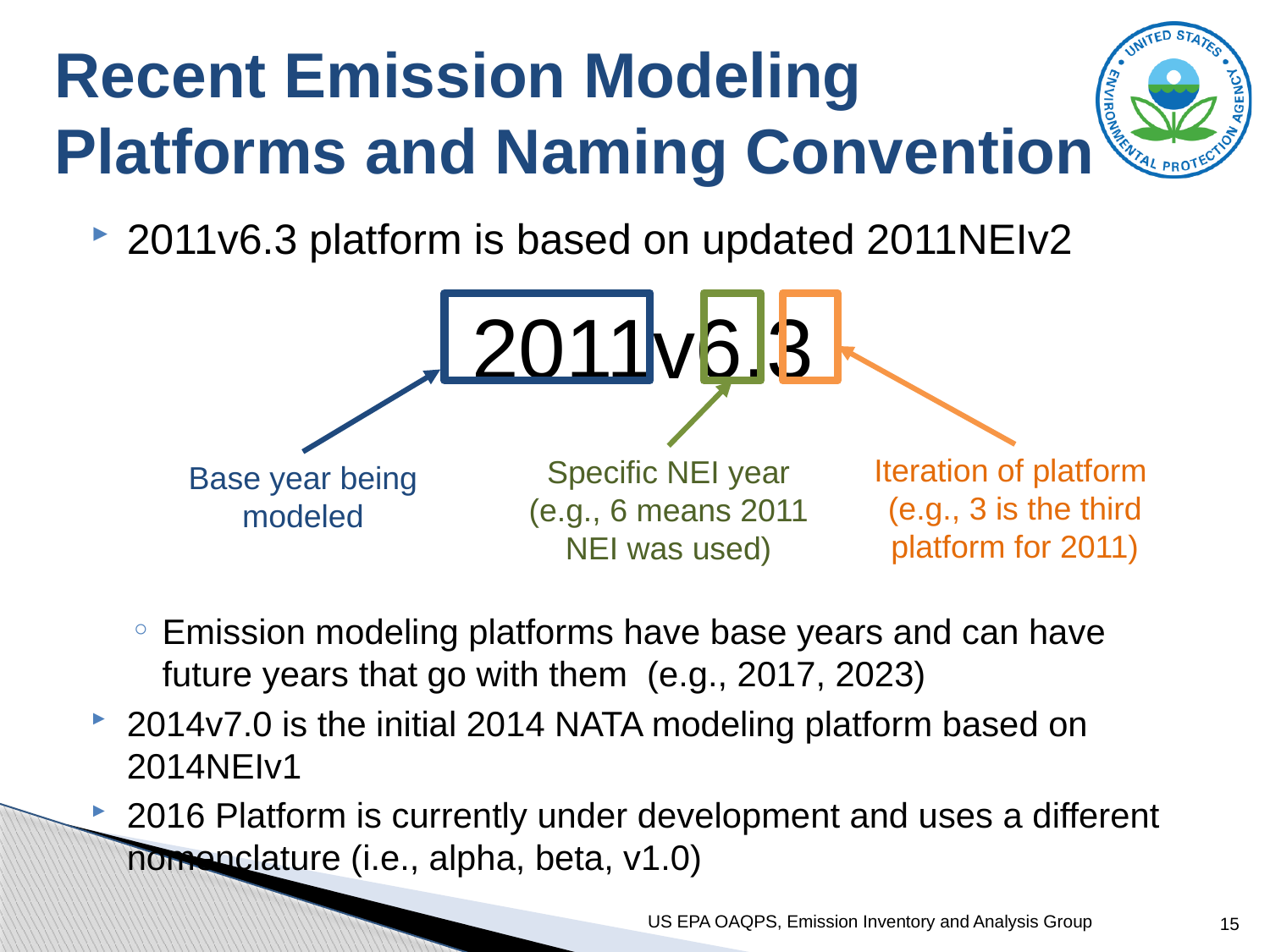

# Recent Emission Modeling Platforms and Naming Convention
2011v6.3 platform is based on updated 2011NEIv2

2011v6.3

Emission modeling platforms have base years and can have future years that go with them  (e.g., 2017, 2023)
2014v7.0 is the initial 2014 NATA modeling platform based on 2014NEIv1
2016 Platform is currently under development and uses a different nomenclature (i.e., alpha, beta, v1.0)

Iteration of platform
(e.g., 3 is the third platform for 2011)
Specific NEI year (e.g., 6 means 2011 NEI was used)
Base year being modeled
US EPA OAQPS, Emission Inventory and Analysis Group
15